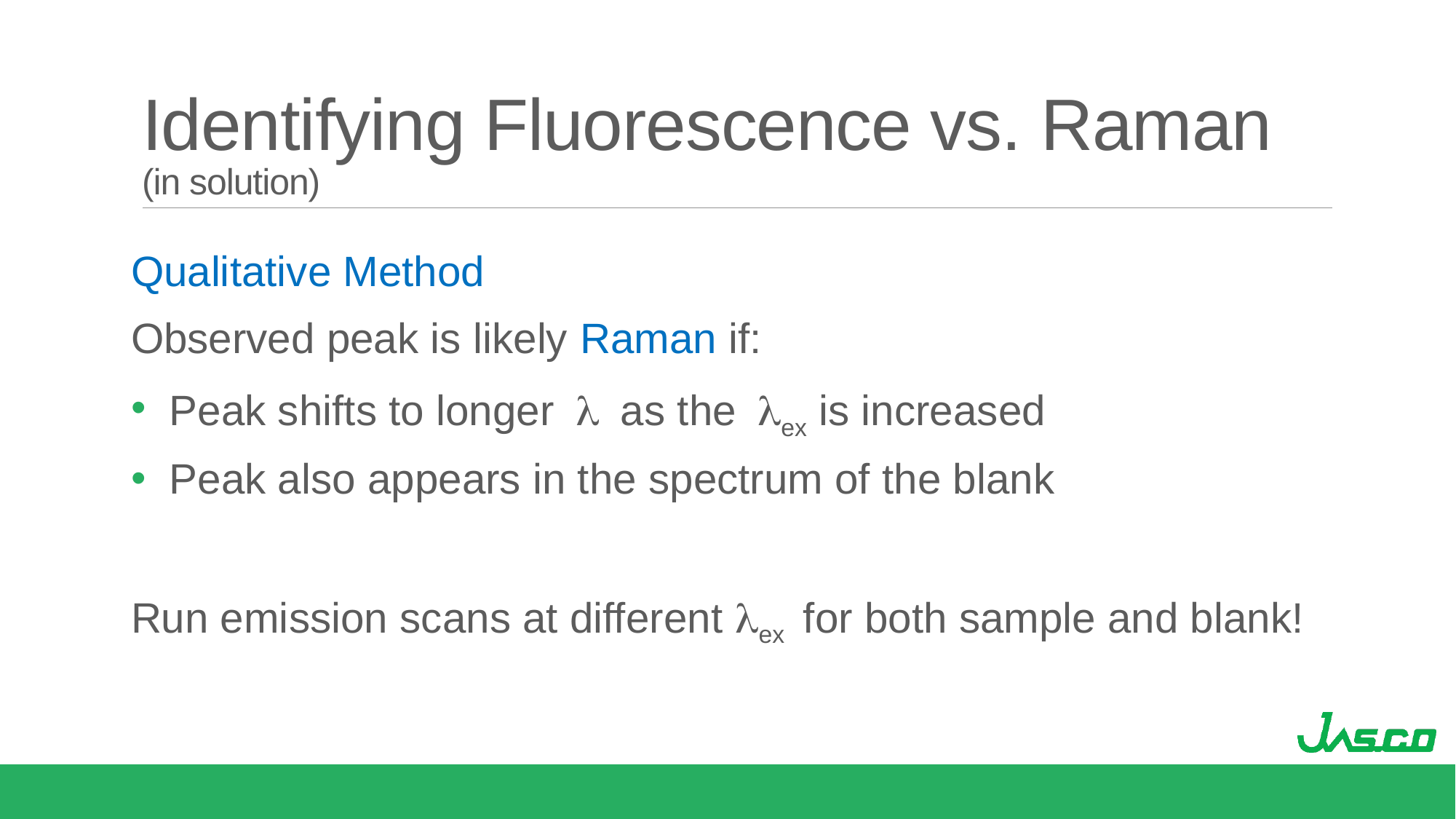

# Identifying Fluorescence vs. Raman (in solution)
Qualitative Method
Observed peak is likely Raman if:
  Peak shifts to longer λ as the λex is increased
  Peak also appears in the spectrum of the blank

Run emission scans at different λex  for both sample and blank!